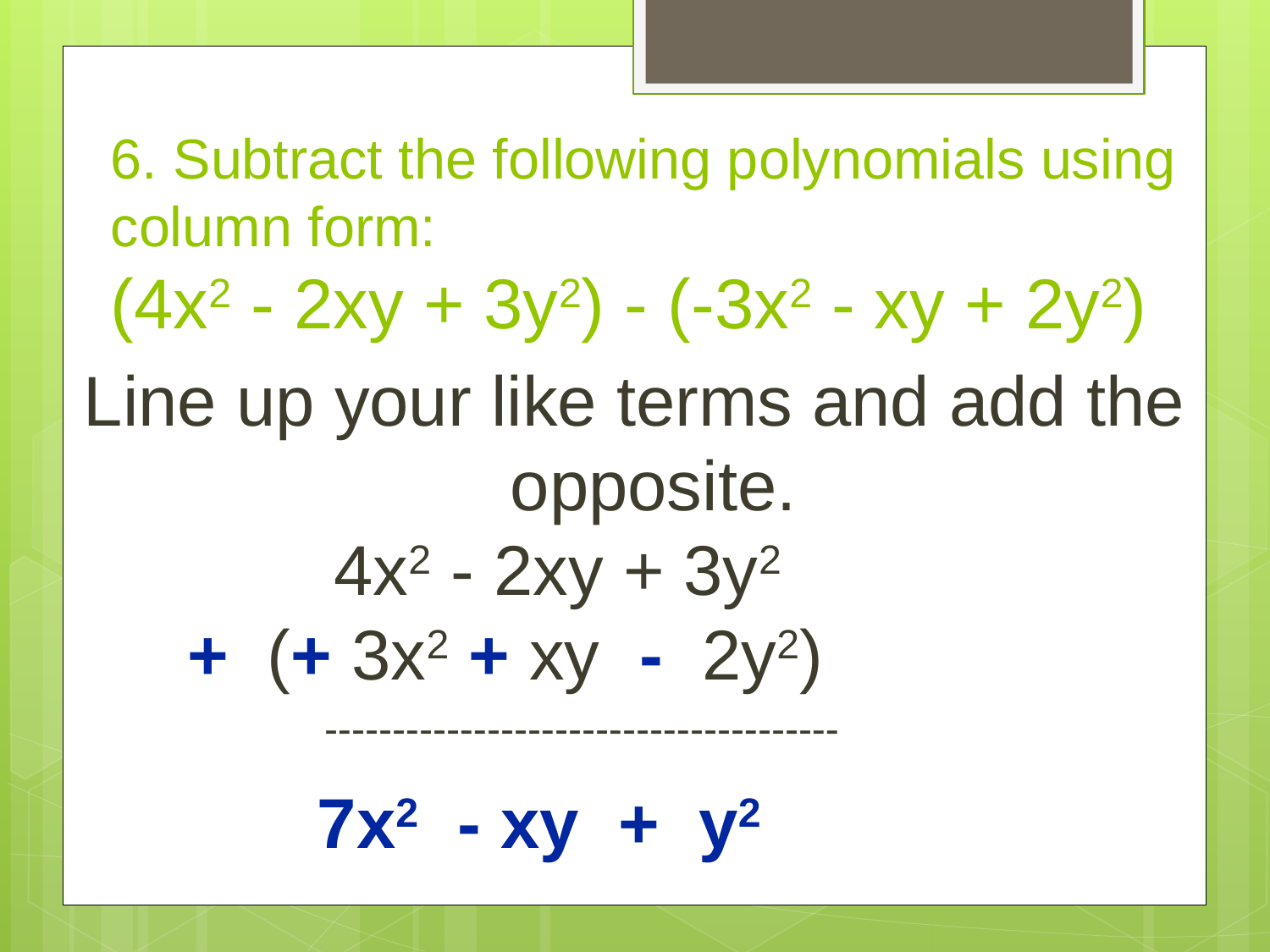

# 6. Subtract the following polynomials using column form: (4x2 - 2xy + 3y2) - (-3x2 - xy + 2y2)
Line up your like terms and add the opposite.
			 4x2 - 2xy + 3y2
		+  (+ 3x2 + xy  -  2y2)
		            --------------------------------------
               7x2  - xy  +  y2